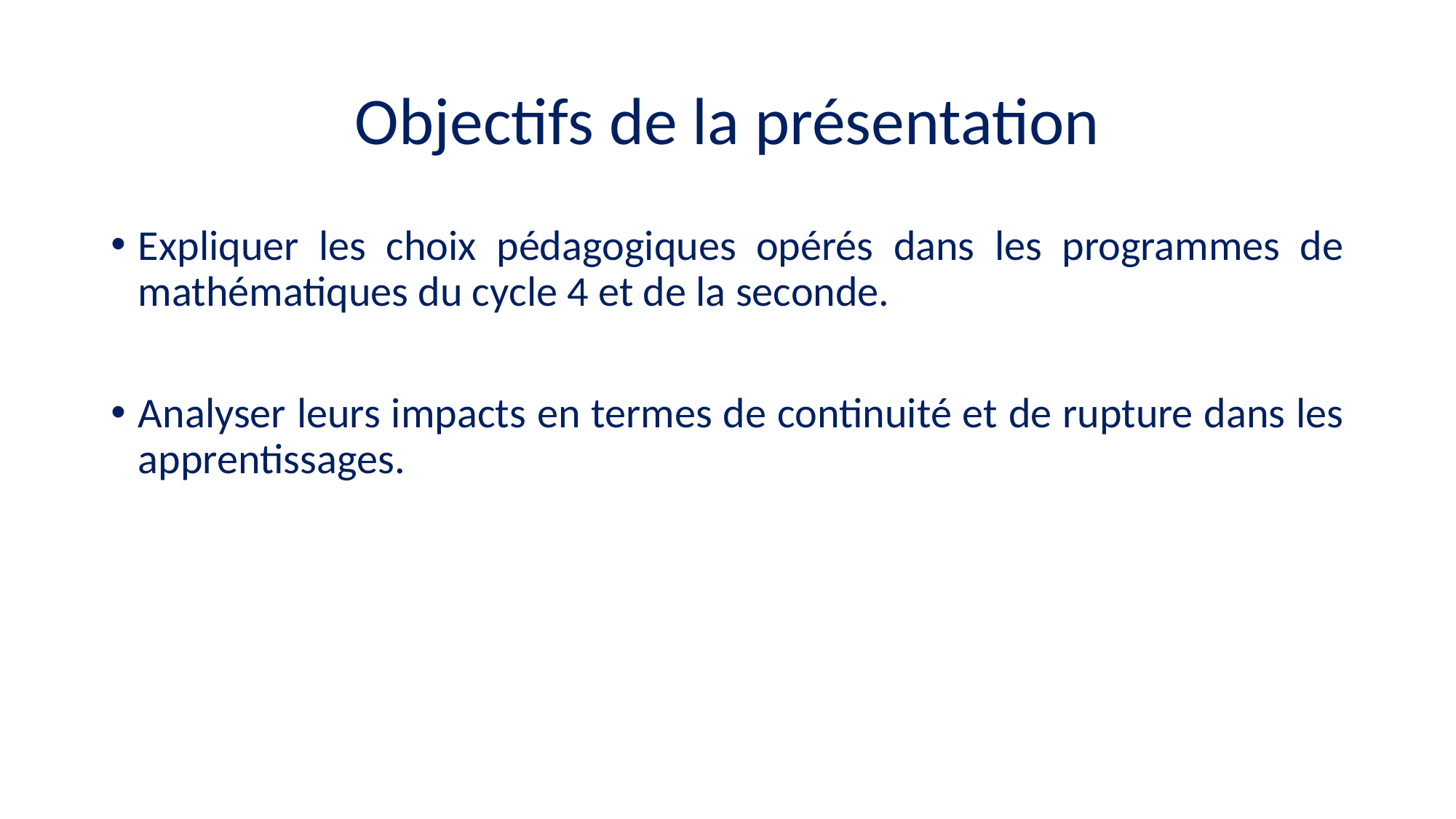

# Objectifs de la présentation
Expliquer les choix pédagogiques opérés dans les programmes de mathématiques du cycle 4 et de la seconde.

Analyser leurs impacts en termes de continuité et de rupture dans les apprentissages.